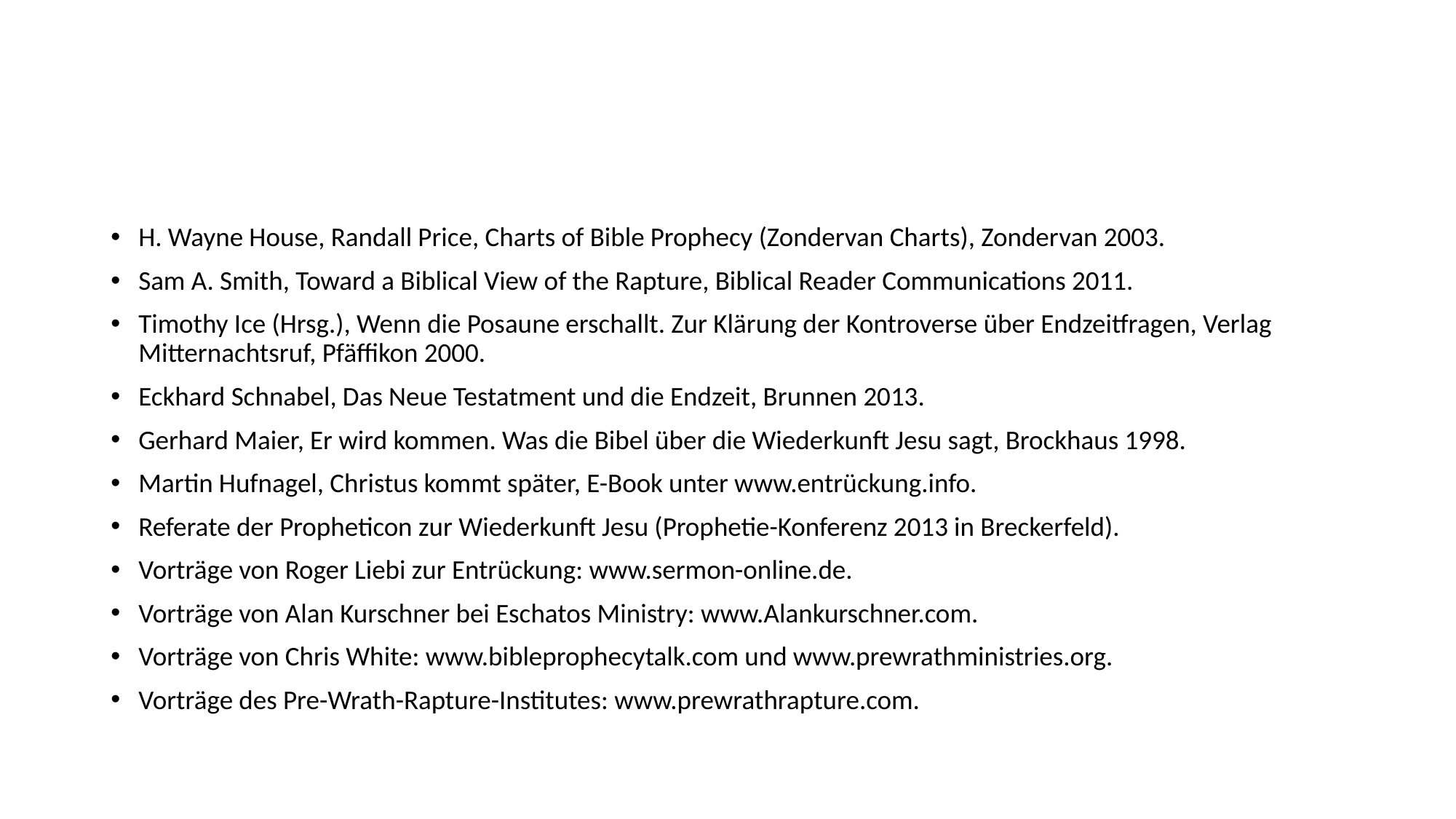

#
H. Wayne House, Randall Price, Charts of Bible Prophecy (Zondervan Charts), Zondervan 2003.
Sam A. Smith, Toward a Biblical View of the Rapture, Biblical Reader Communications 2011.
Timothy Ice (Hrsg.), Wenn die Posaune erschallt. Zur Klärung der Kontroverse über Endzeitfragen, Verlag Mitternachtsruf, Pfäffikon 2000.
Eckhard Schnabel, Das Neue Testatment und die Endzeit, Brunnen 2013.
Gerhard Maier, Er wird kommen. Was die Bibel über die Wiederkunft Jesu sagt, Brockhaus 1998.
Martin Hufnagel, Christus kommt später, E-Book unter www.entrückung.info.
Referate der Propheticon zur Wiederkunft Jesu (Prophetie-Konferenz 2013 in Breckerfeld).
Vorträge von Roger Liebi zur Entrückung: www.sermon-online.de.
Vorträge von Alan Kurschner bei Eschatos Ministry: www.Alankurschner.com.
Vorträge von Chris White: www.bibleprophecytalk.com und www.prewrathministries.org.
Vorträge des Pre-Wrath-Rapture-Institutes: www.prewrathrapture.com.